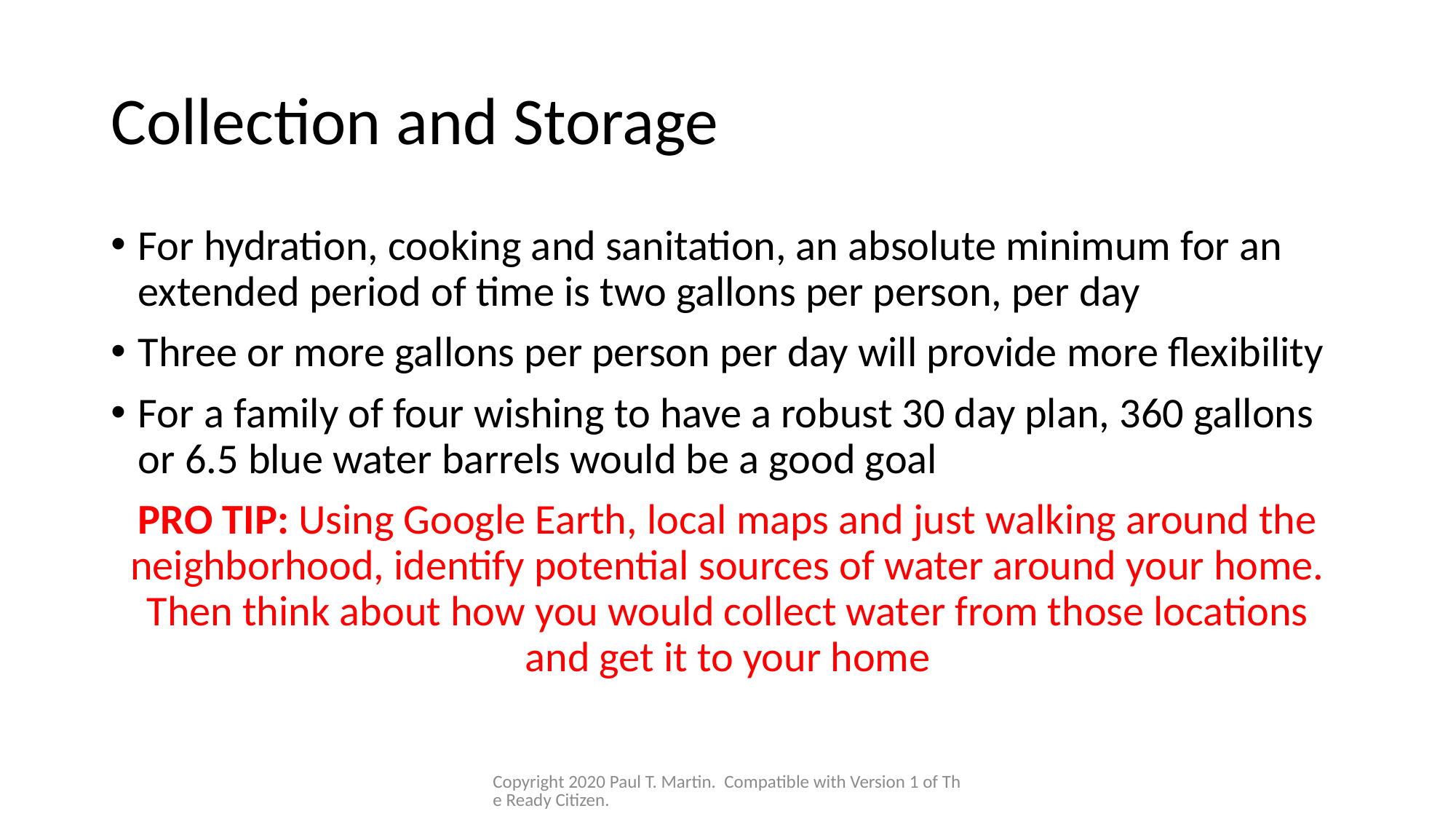

# Collection and Storage
For hydration, cooking and sanitation, an absolute minimum for an extended period of time is two gallons per person, per day
Three or more gallons per person per day will provide more flexibility
For a family of four wishing to have a robust 30 day plan, 360 gallons or 6.5 blue water barrels would be a good goal
PRO TIP: Using Google Earth, local maps and just walking around the neighborhood, identify potential sources of water around your home. Then think about how you would collect water from those locations and get it to your home
Copyright 2020 Paul T. Martin.  Compatible with Version 1 of The Ready Citizen.